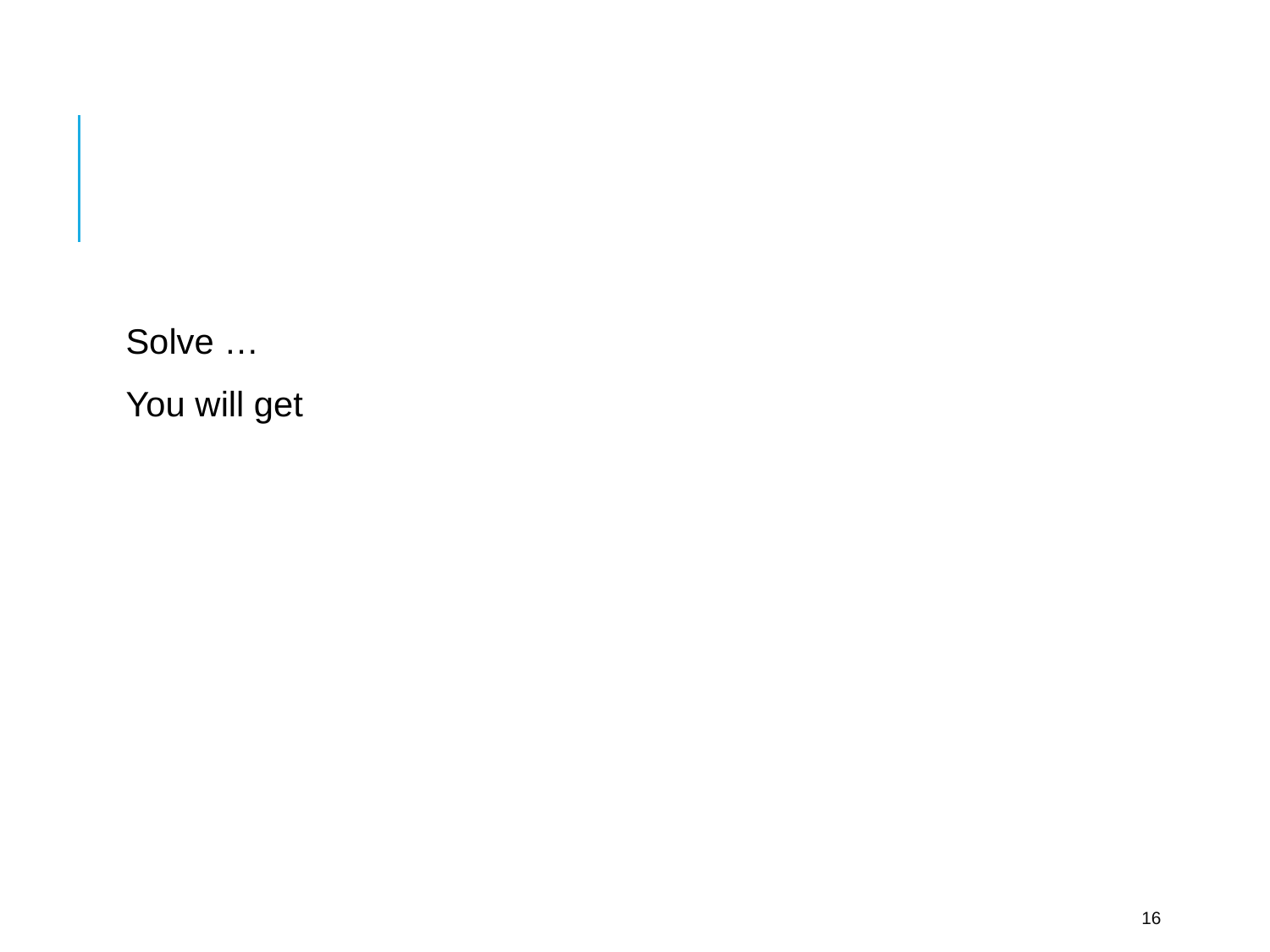

#
Solve …
You will get

16